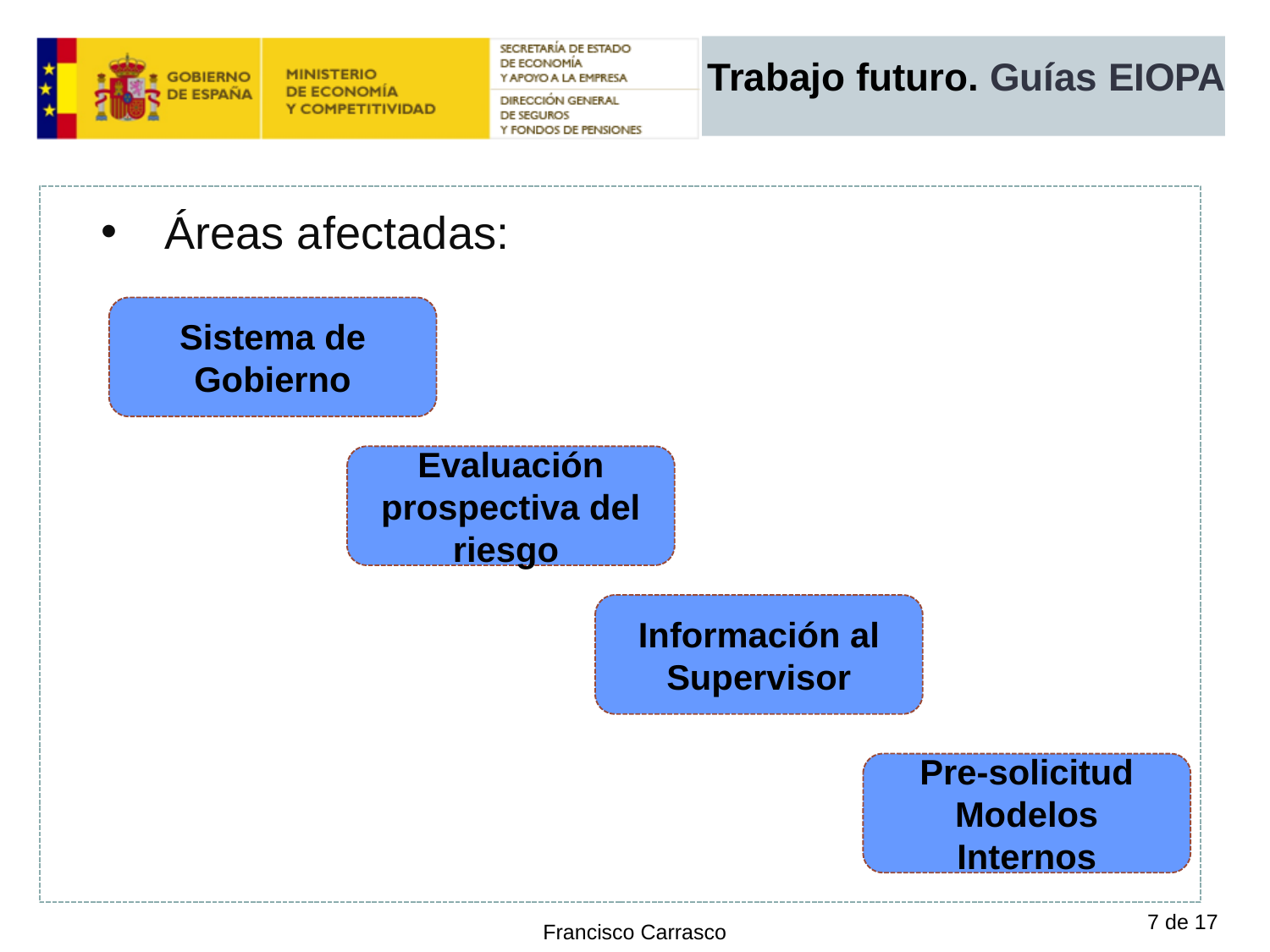

# Trabajo futuro. Guías EIOPA

Áreas afectadas:

Sistema de Gobierno
Evaluación prospectiva del riesgo
Información al Supervisor
Pre-solicitud Modelos Internos